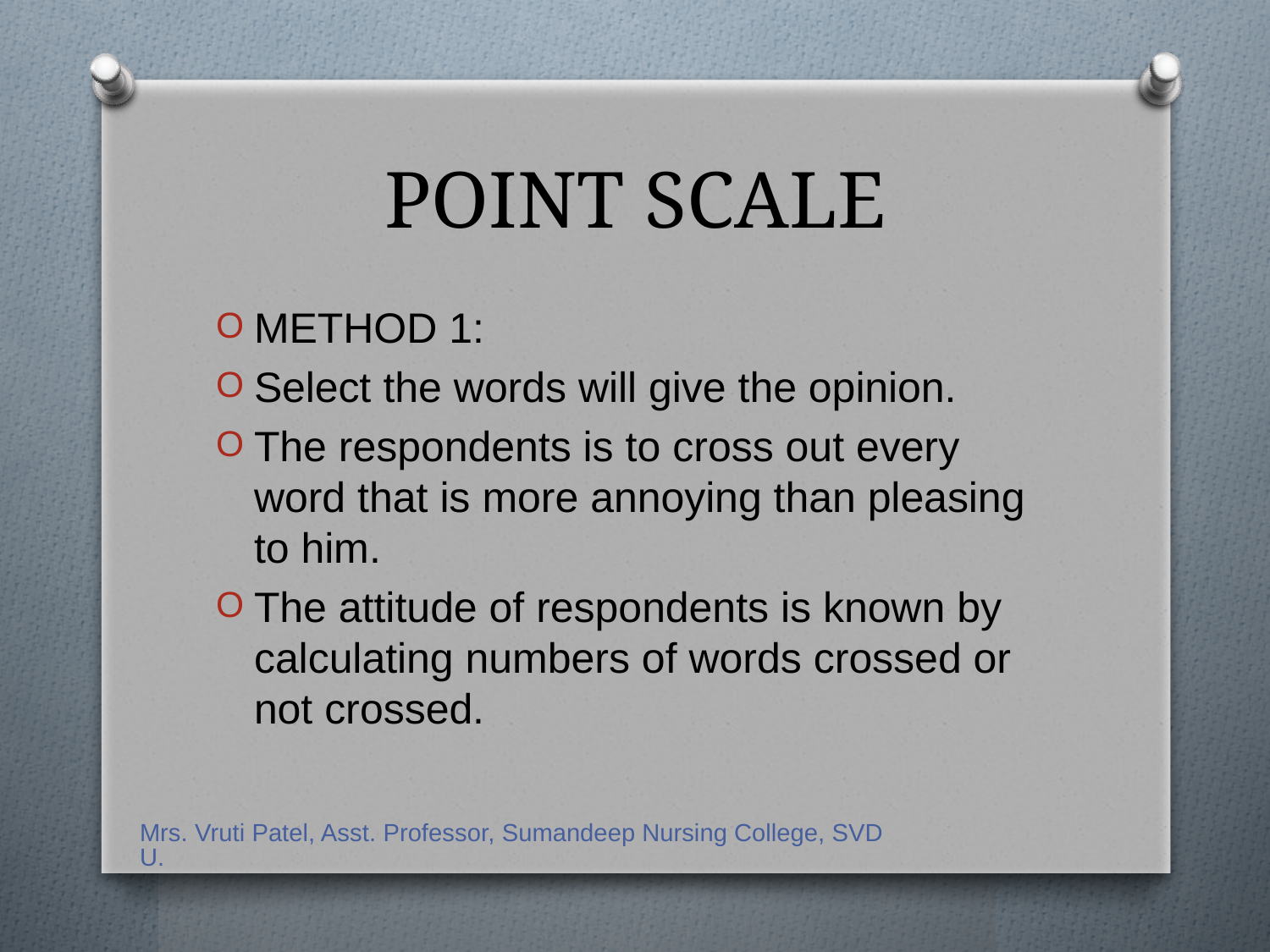

# POINT SCALE
METHOD 1:
Select the words will give the opinion.
The respondents is to cross out every word that is more annoying than pleasing to him.
The attitude of respondents is known by calculating numbers of words crossed or not crossed.

Mrs. Vruti Patel, Asst. Professor, Sumandeep Nursing College, SVDU.